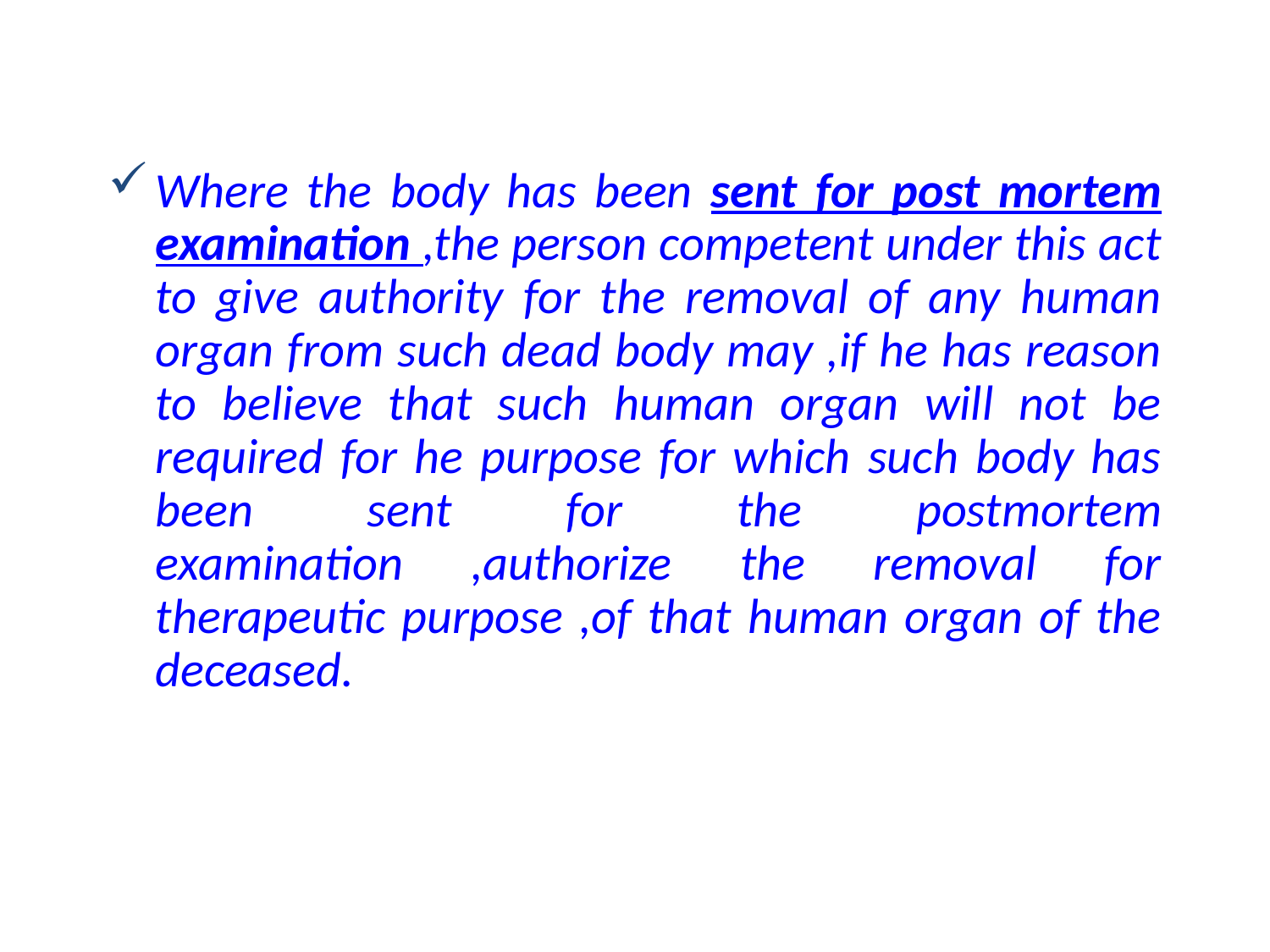

Where the body has been sent for post mortem examination ,the person competent under this act to give authority for the removal of any human organ from such dead body may ,if he has reason to believe that such human organ will not be required for he purpose for which such body has been sent for the postmortem examination ,authorize the removal for therapeutic purpose ,of that human organ of the deceased.